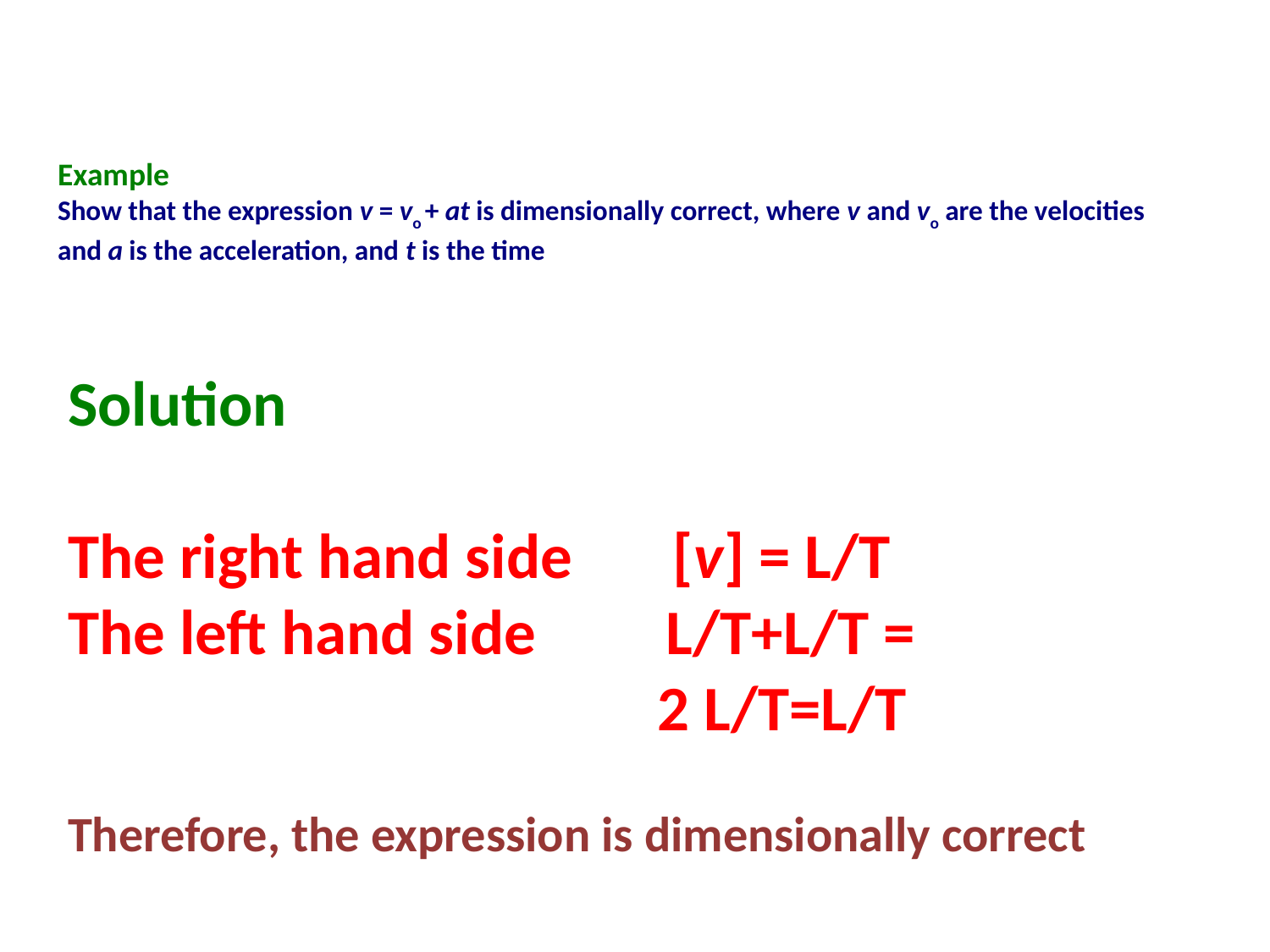

# Example Show that the expression v = vo + at is dimensionally correct, where v and vo are the velocities and a is the acceleration, and t is the time
Solution

The right hand side       [v] = L/T
The left hand side         L/T+L/T =
                                         2 L/T=L/T

Therefore, the expression is dimensionally correct